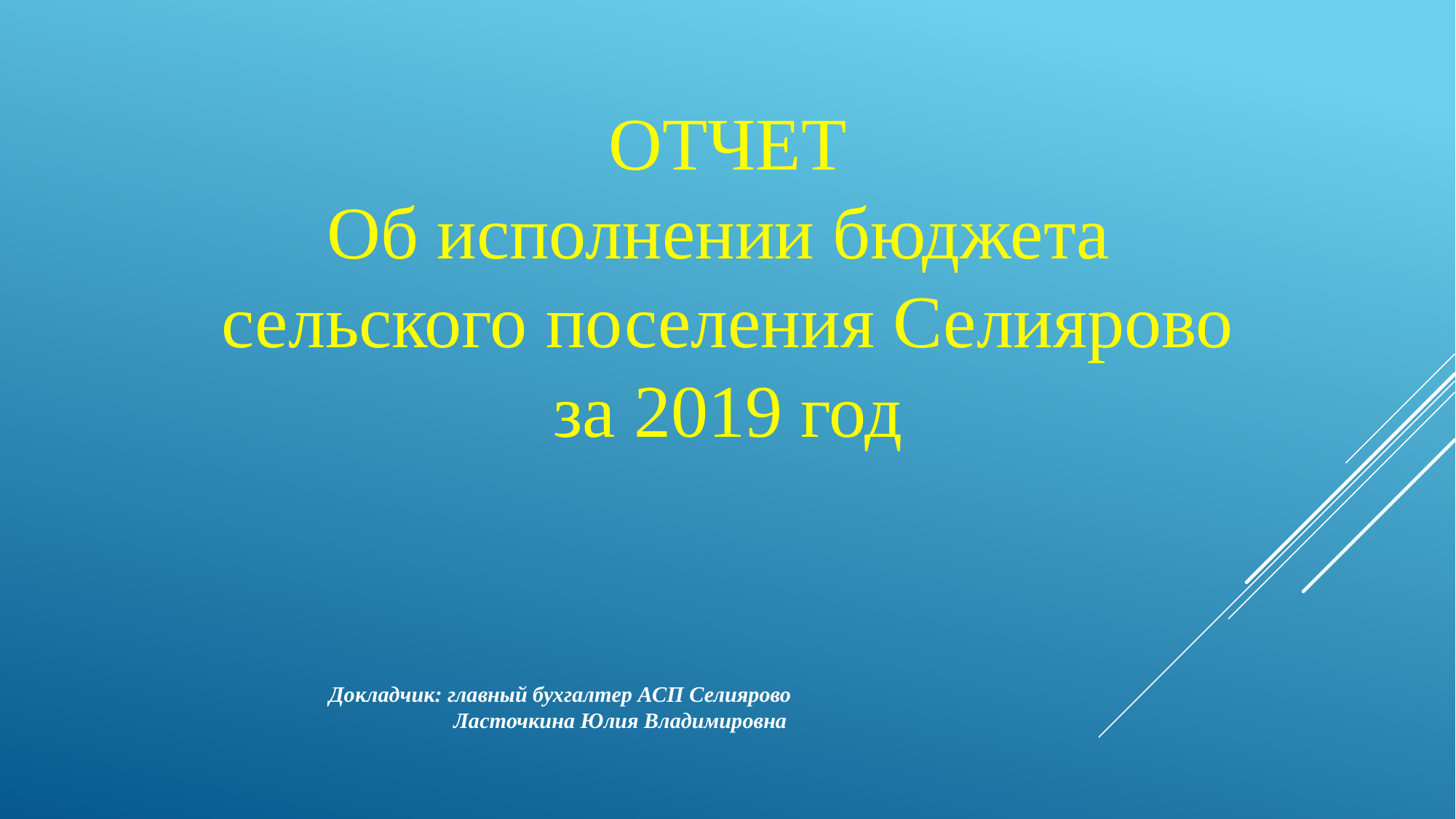

ОТЧЕТ
Об исполнении бюджета  сельского поселения Селиярово за 2019 год

Докладчик: главный бухгалтер АСП Селиярово
                      Ласточкина Юлия Владимировна